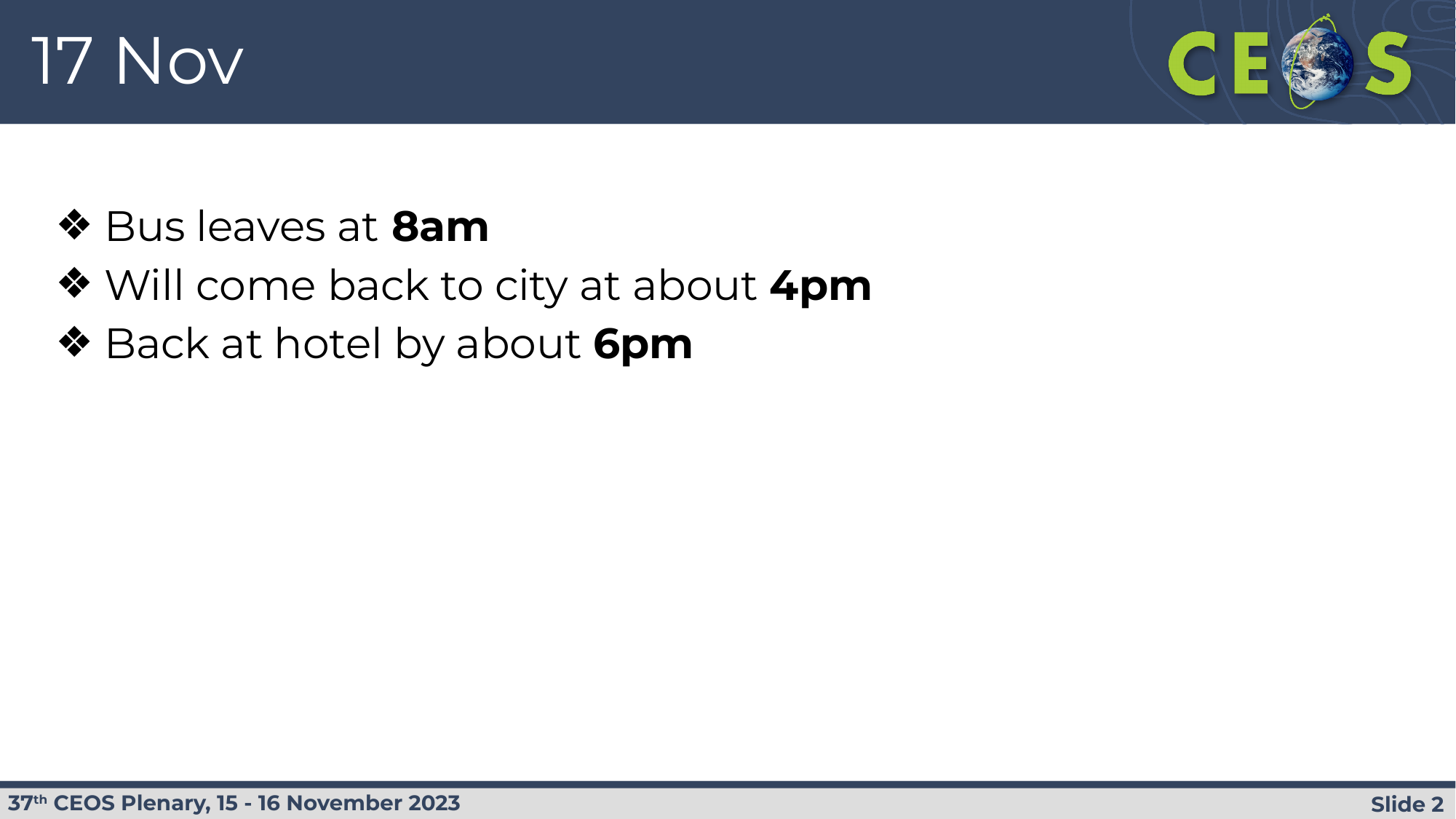

# 17 Nov
Bus leaves at 8am
Will come back to city at about 4pm
Back at hotel by about 6pm